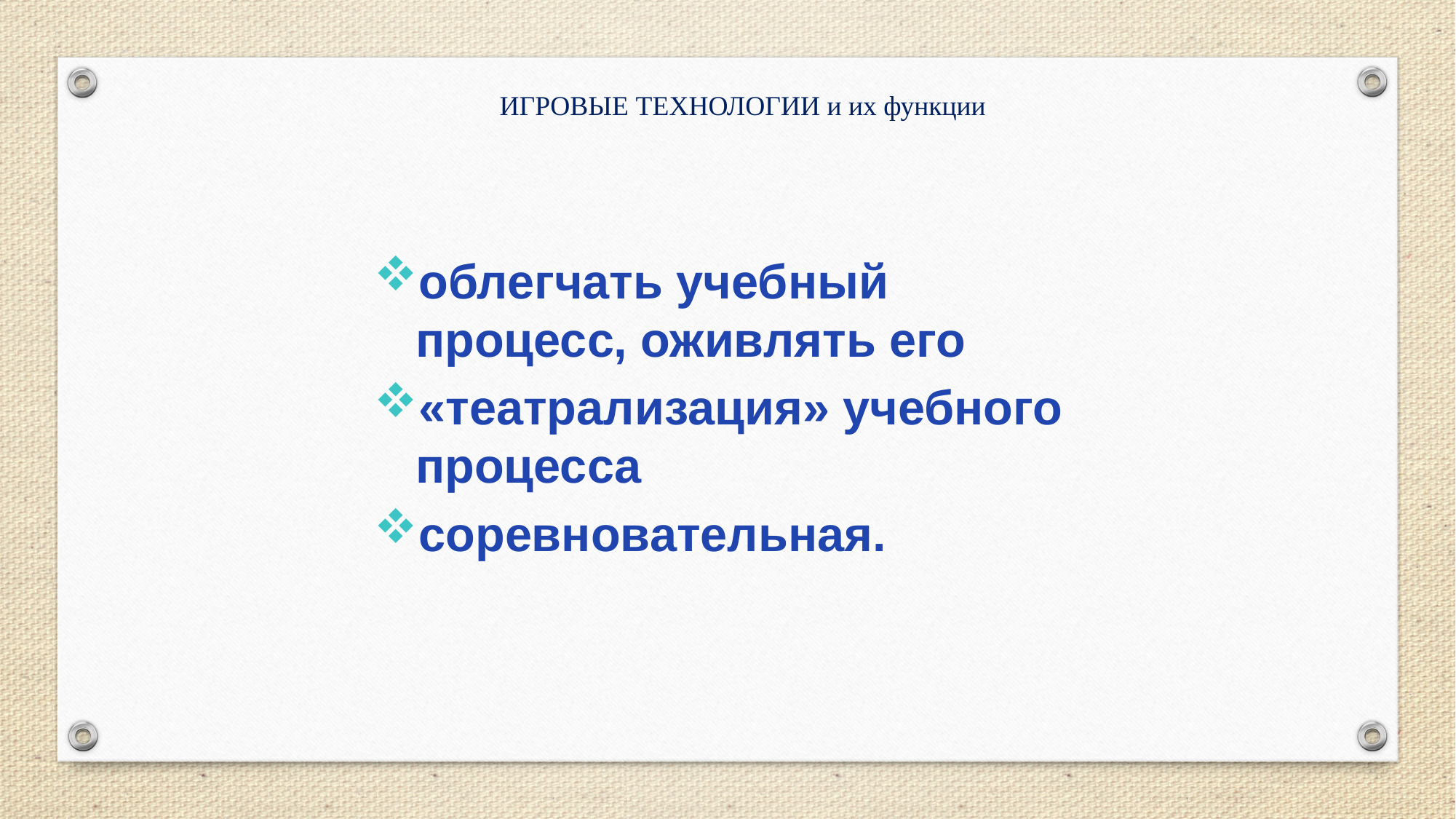

ИГРОВЫЕ ТЕХНОЛОГИИ и их функции
облегчать учебный процесс, оживлять его
«театрализация» учебного процесса
соревновательная.